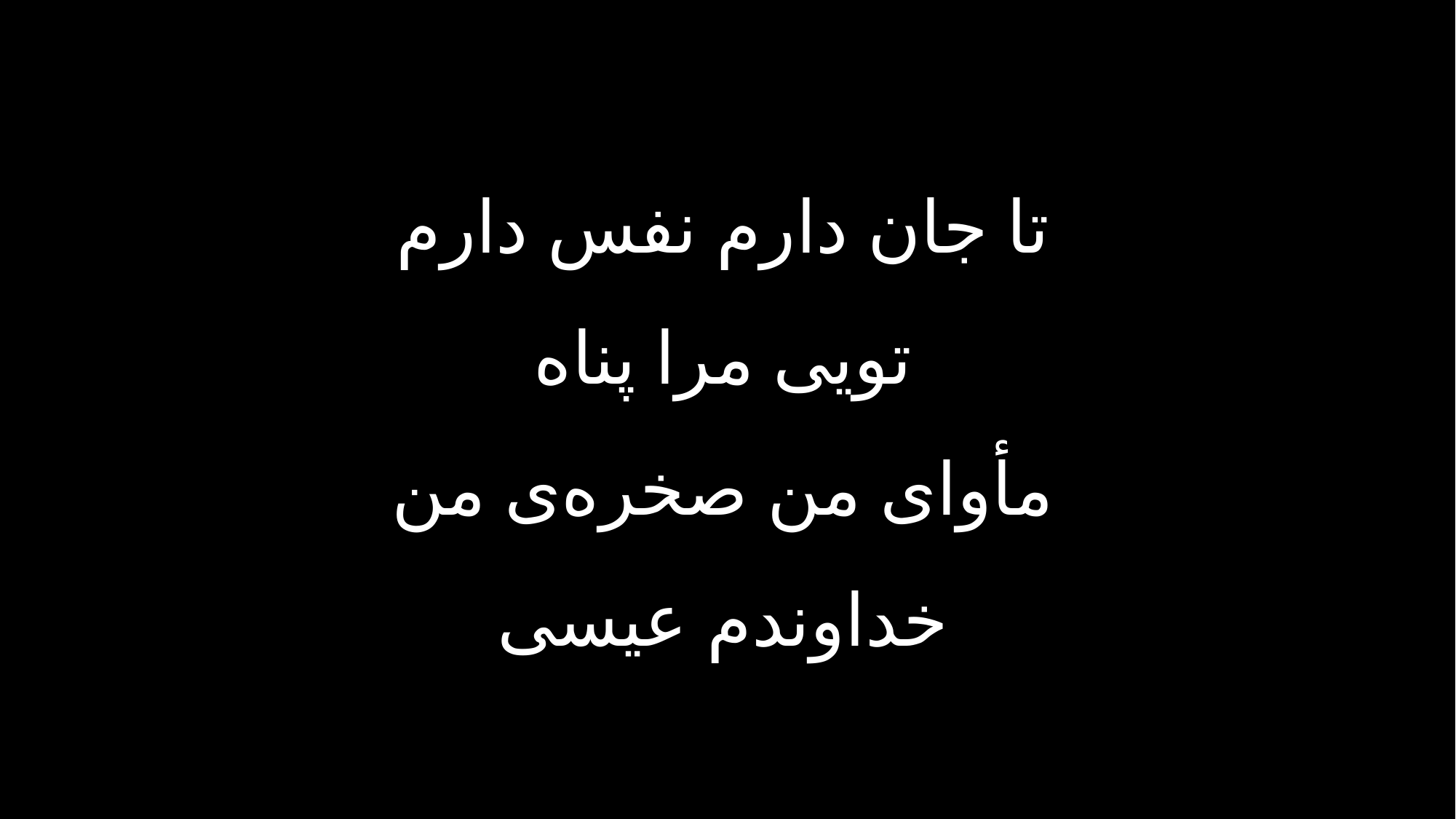

تا جان دارم نفس دارم
تویی مرا پناه
مأوای من صخره‌ی من
خداوندم عیسی